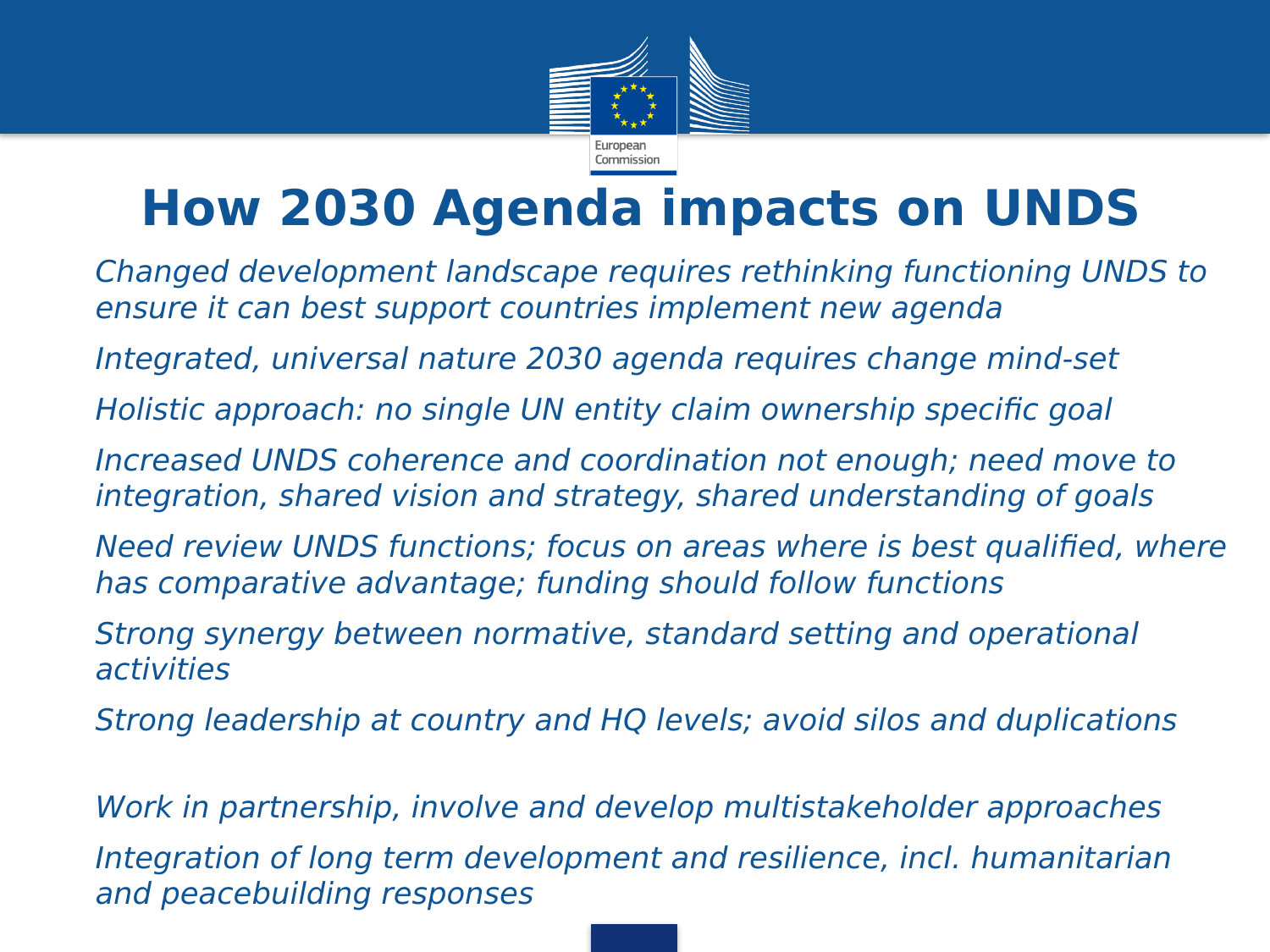

# How 2030 Agenda impacts on UNDS
Changed development landscape requires rethinking functioning UNDS to ensure it can best support countries implement new agenda
Integrated, universal nature 2030 agenda requires change mind-set
Holistic approach: no single UN entity claim ownership specific goal
Increased UNDS coherence and coordination not enough; need move to integration, shared vision and strategy, shared understanding of goals
Need review UNDS functions; focus on areas where is best qualified, where has comparative advantage; funding should follow functions
Strong synergy between normative, standard setting and operational activities
Strong leadership at country and HQ levels; avoid silos and duplications
Work in partnership, involve and develop multistakeholder approaches
Integration of long term development and resilience, incl. humanitarian and peacebuilding responses